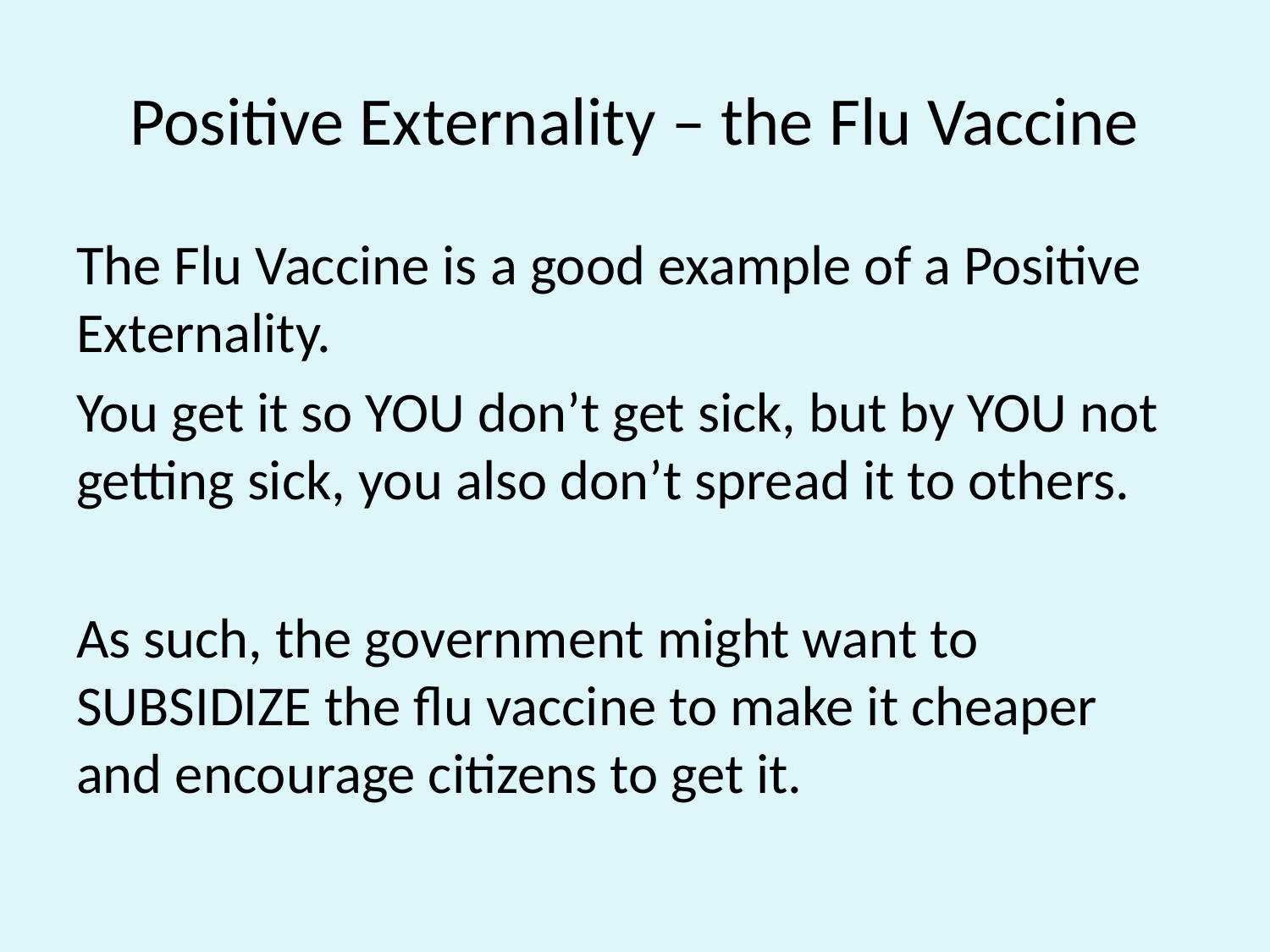

# Positive Externality – the Flu Vaccine
The Flu Vaccine is a good example of a Positive Externality.
You get it so YOU don’t get sick, but by YOU not getting sick, you also don’t spread it to others.

As such, the government might want to SUBSIDIZE the flu vaccine to make it cheaper and encourage citizens to get it.